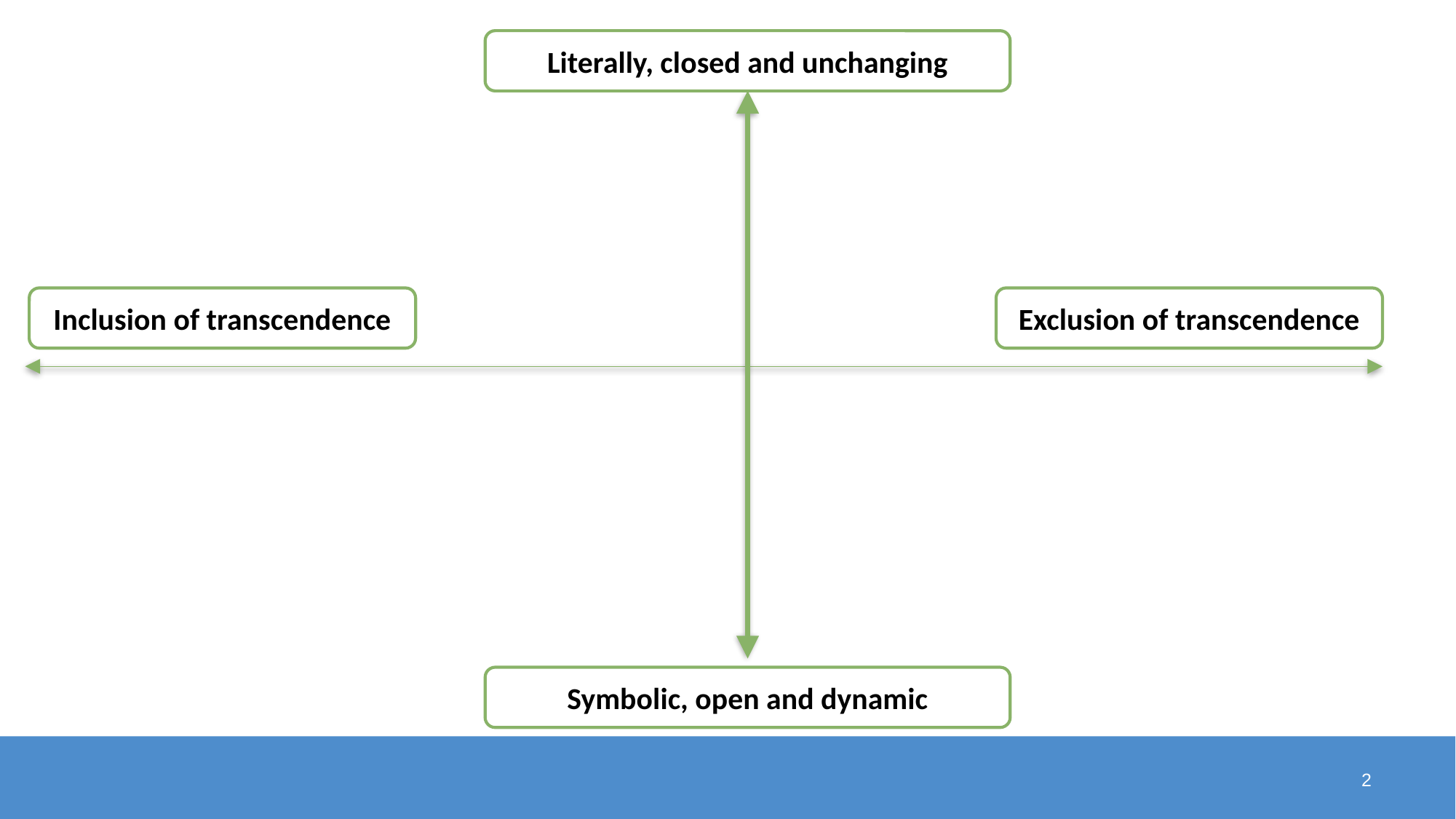

Literally, closed and unchanging
Inclusion of transcendence
Exclusion of transcendence
Symbolic, open and dynamic
2